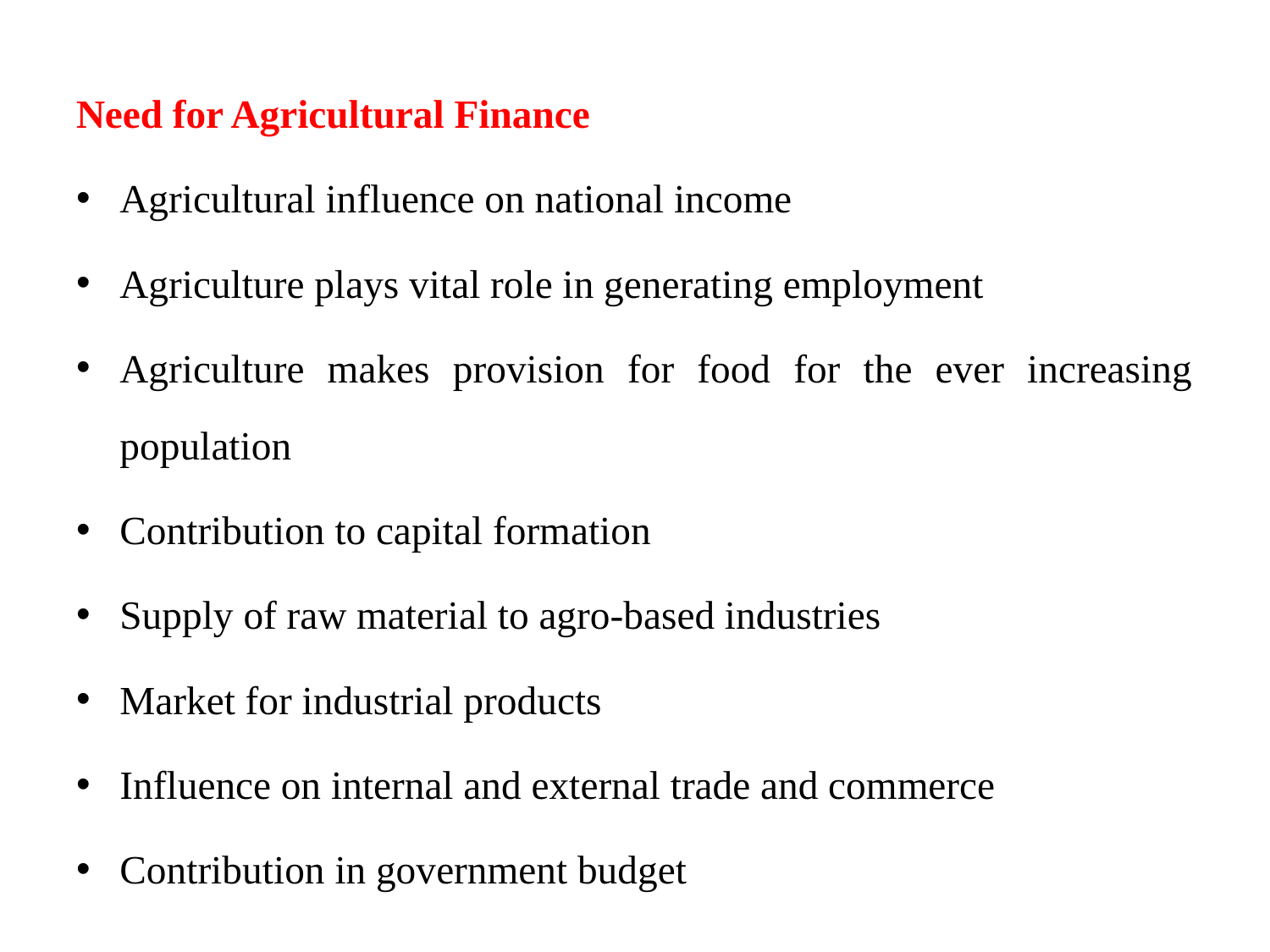

Need for Agricultural Finance
Agricultural influence on national income
Agriculture plays vital role in generating employment
Agriculture makes provision for food for the ever increasing population
Contribution to capital formation
Supply of raw material to agro-based industries
Market for industrial products
Influence on internal and external trade and commerce
Contribution in government budget